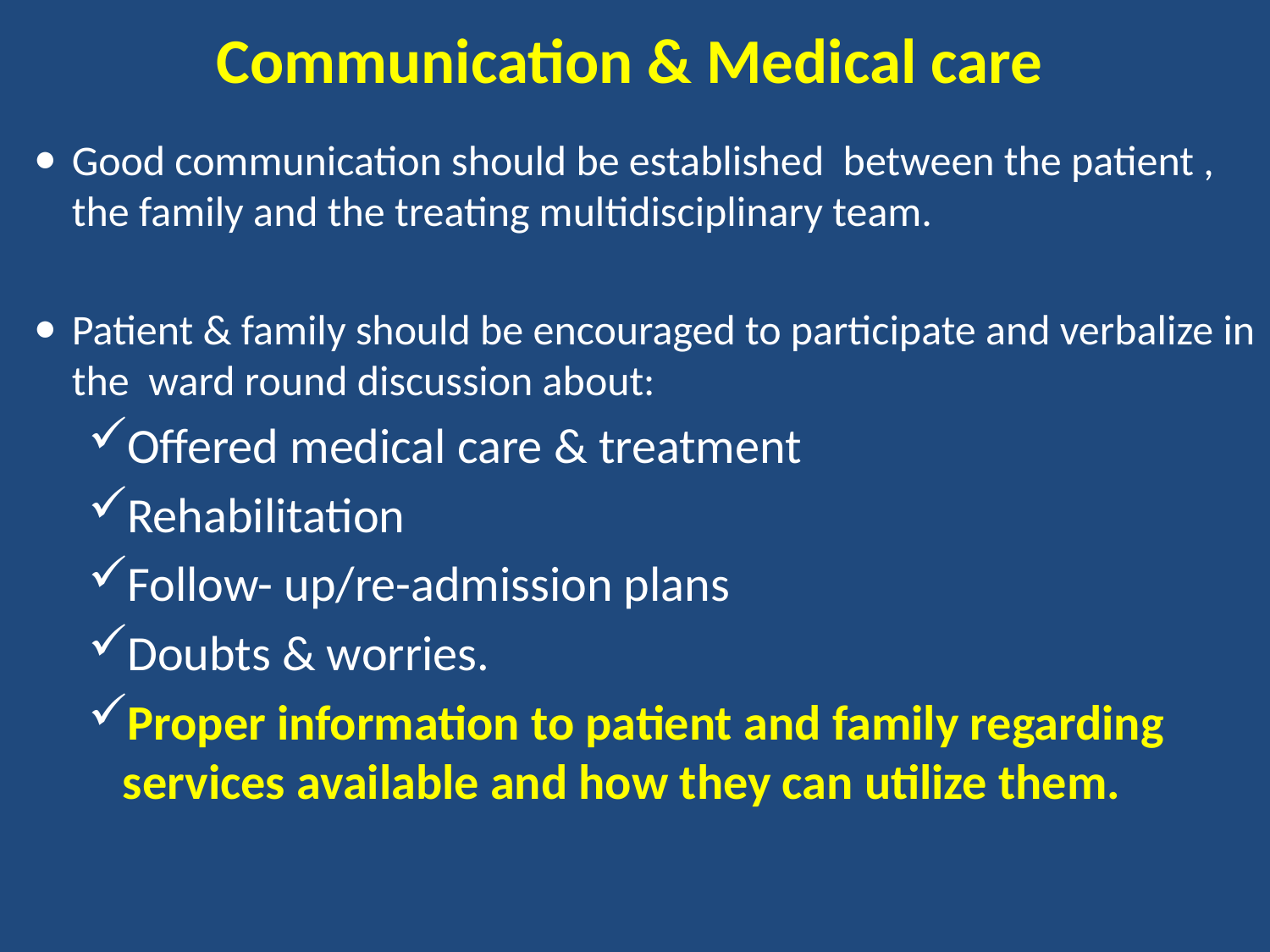

# Communication & Medical care
Good communication should be established  between the patient , the family and the treating multidisciplinary team.

Patient & family should be encouraged to participate and verbalize in the  ward round discussion about:
Offered medical care & treatment
Rehabilitation
Follow- up/re-admission plans
Doubts & worries.
Proper information to patient and family regarding services available and how they can utilize them.